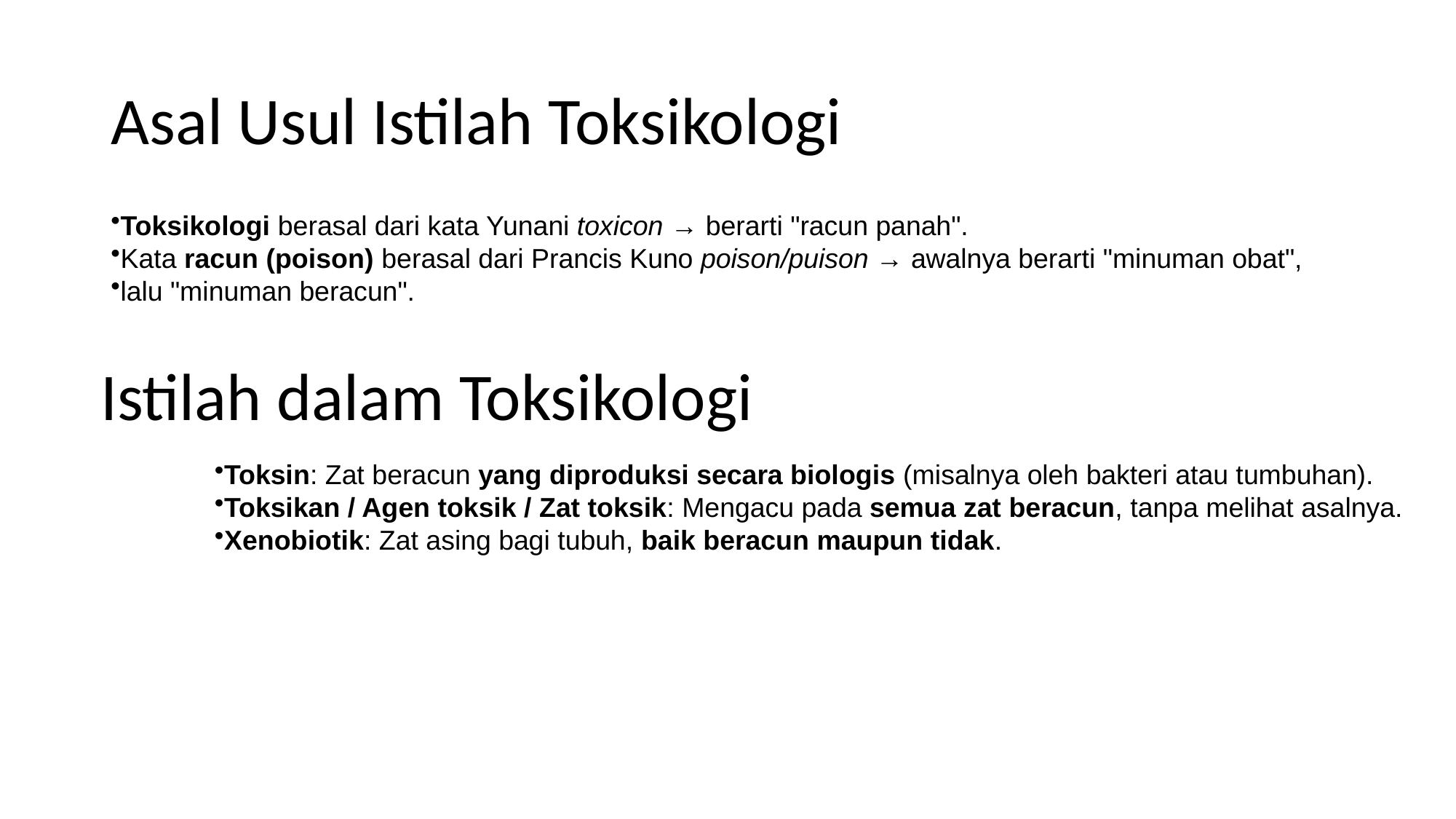

# Asal Usul Istilah Toksikologi
Toksikologi berasal dari kata Yunani toxicon → berarti "racun panah".
Kata racun (poison) berasal dari Prancis Kuno poison/puison → awalnya berarti "minuman obat",
lalu "minuman beracun".
Istilah dalam Toksikologi
Toksin: Zat beracun yang diproduksi secara biologis (misalnya oleh bakteri atau tumbuhan).
Toksikan / Agen toksik / Zat toksik: Mengacu pada semua zat beracun, tanpa melihat asalnya.
Xenobiotik: Zat asing bagi tubuh, baik beracun maupun tidak.